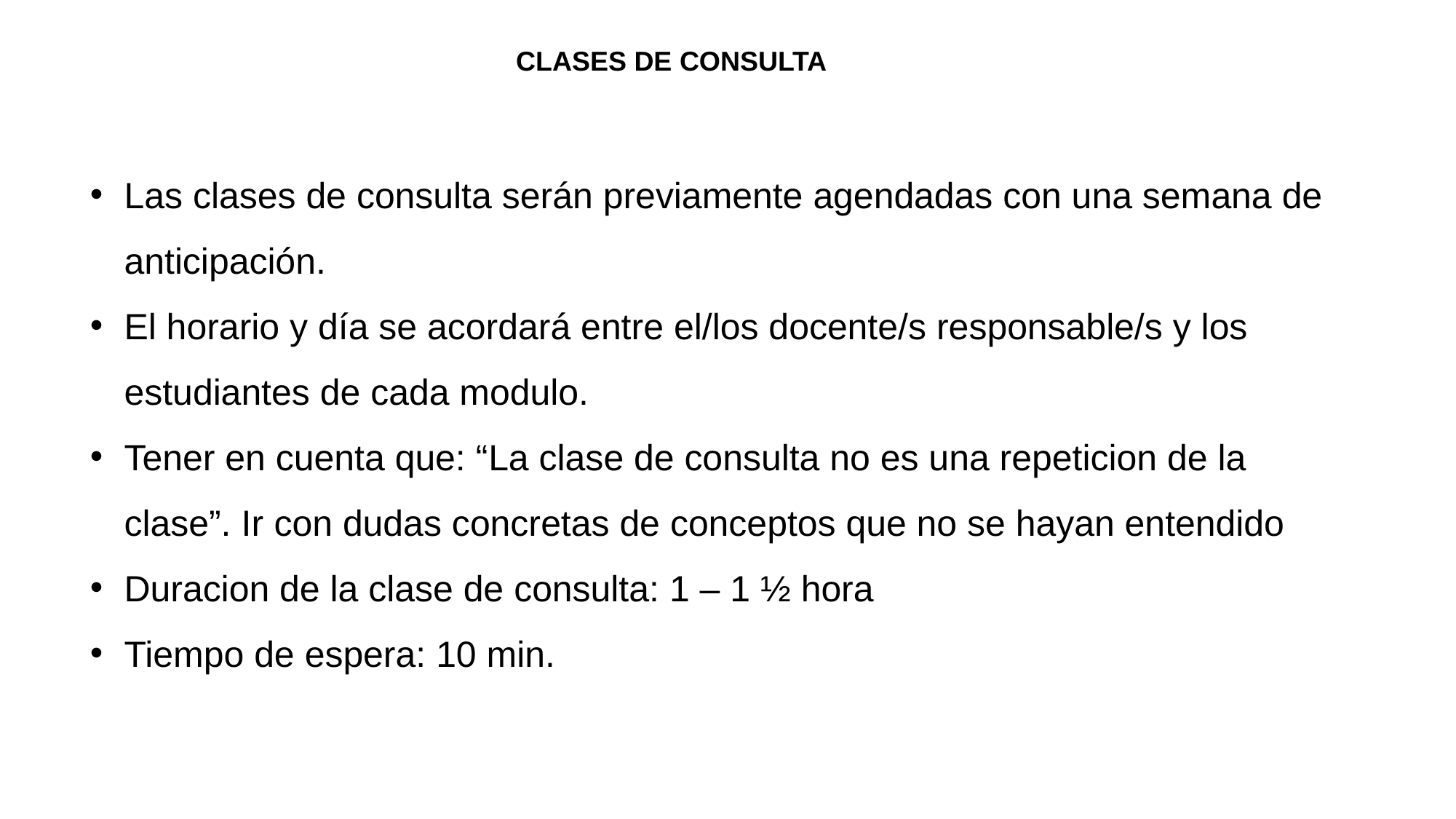

CLASES DE CONSULTA
Las clases de consulta serán previamente agendadas con una semana de anticipación.
El horario y día se acordará entre el/los docente/s responsable/s y los estudiantes de cada modulo.
Tener en cuenta que: “La clase de consulta no es una repeticion de la clase”. Ir con dudas concretas de conceptos que no se hayan entendido
Duracion de la clase de consulta: 1 – 1 ½ hora
Tiempo de espera: 10 min.